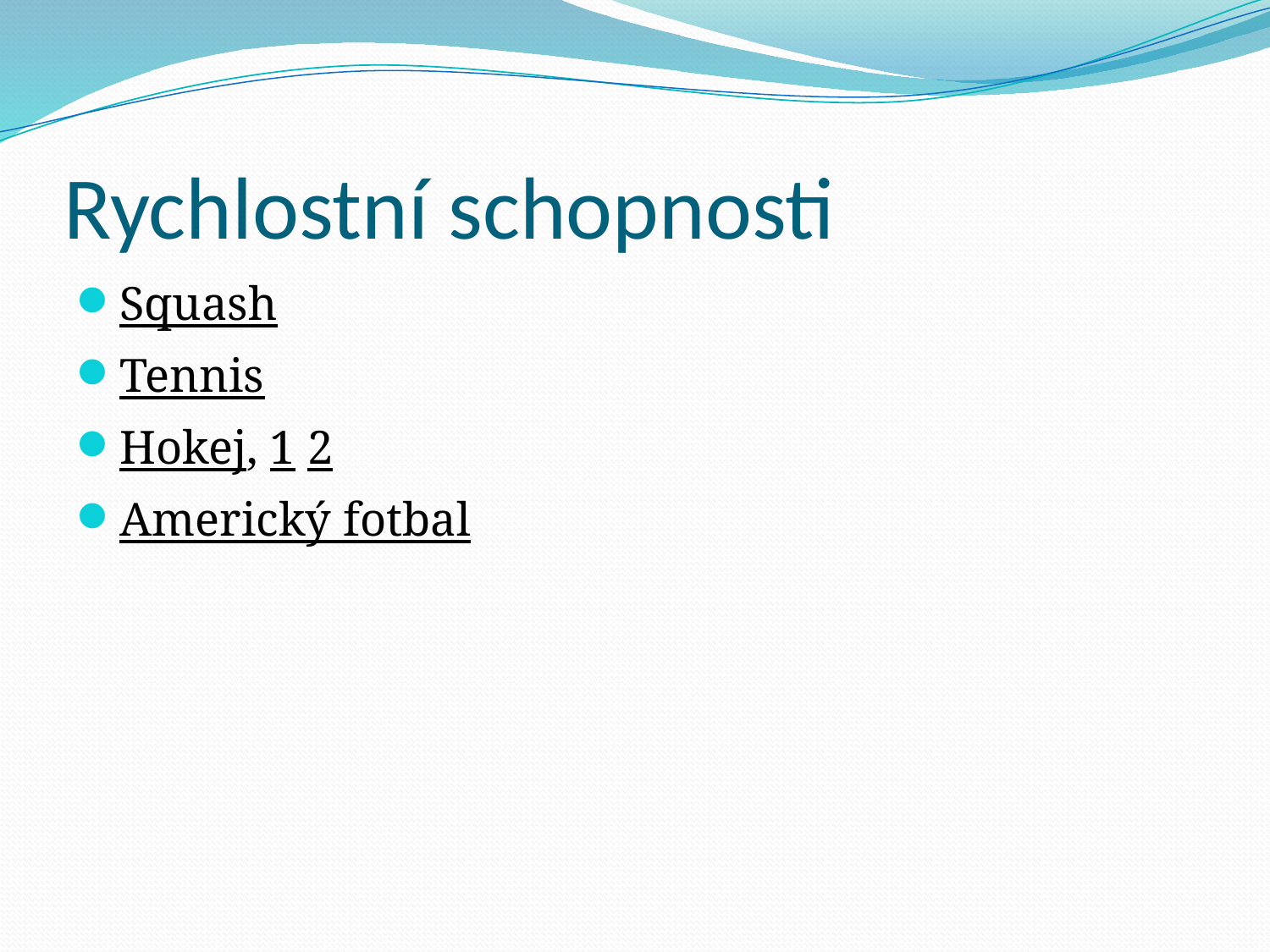

# Rychlostní schopnosti
Squash
Tennis
Hokej, 1 2
Americký fotbal